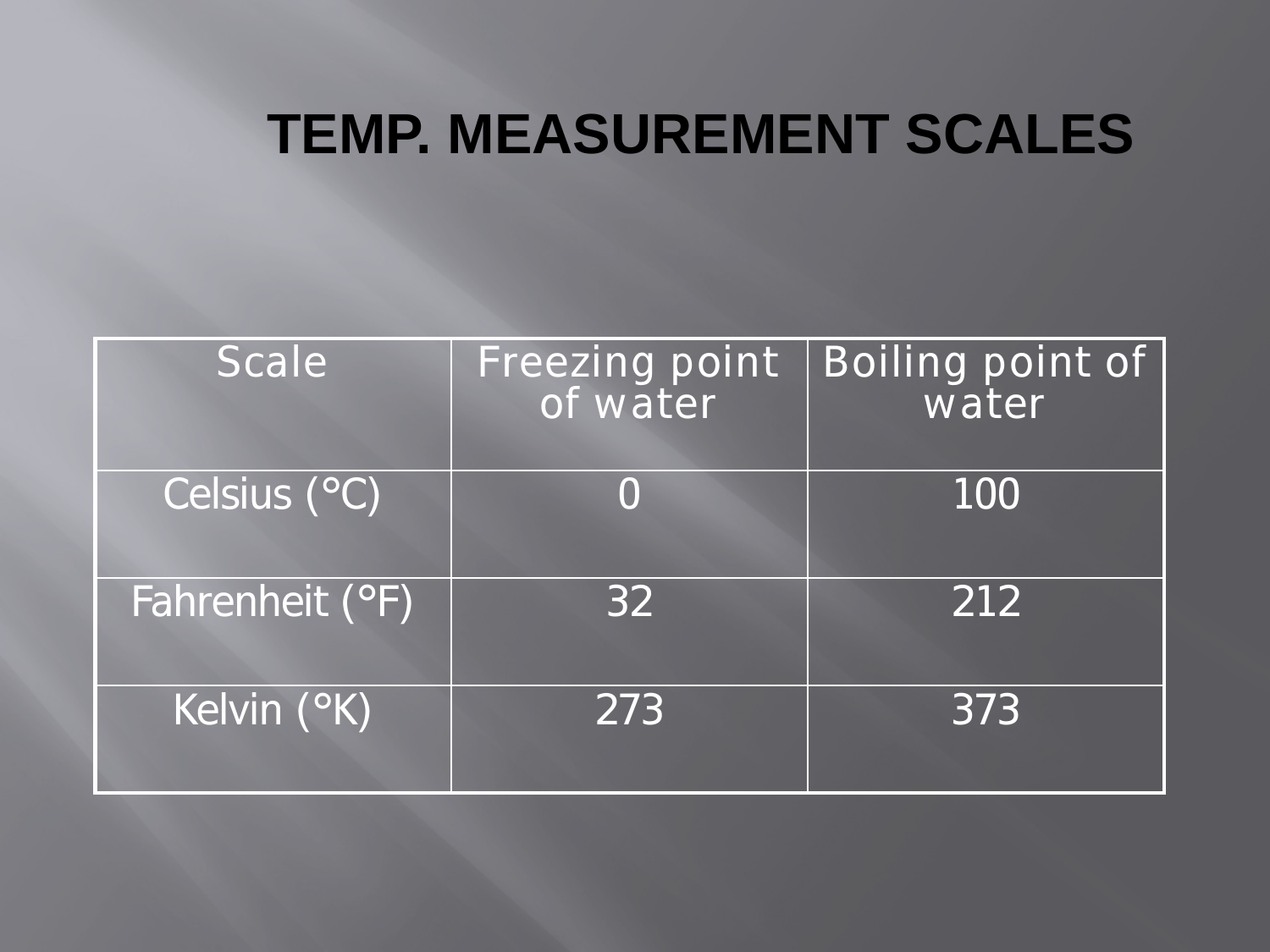

# TEMP. MEASUREMENT SCALES
| Scale | Freezing point of water | Boiling point of water |
| --- | --- | --- |
| Celsius (°C) | 0 | 100 |
| Fahrenheit (°F) | 32 | 212 |
| Kelvin (°K) | 273 | 373 |